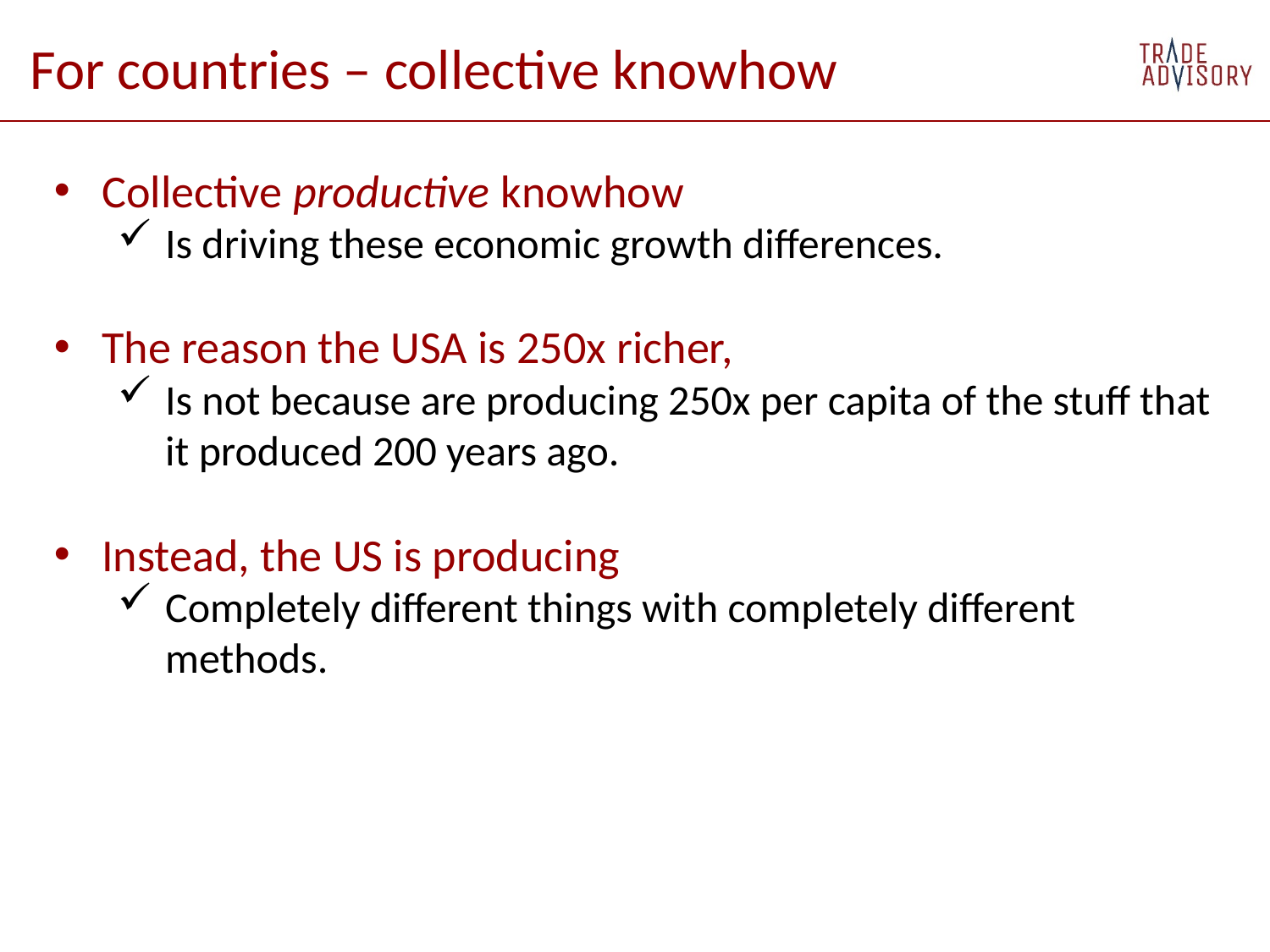

For countries – collective knowhow
Collective productive knowhow
Is driving these economic growth differences.

The reason the USA is 250x richer,
Is not because are producing 250x per capita of the stuff that it produced 200 years ago.

Instead, the US is producing
Completely different things with completely different methods.

Not only a quantitative change, but
A change in what gets produced.